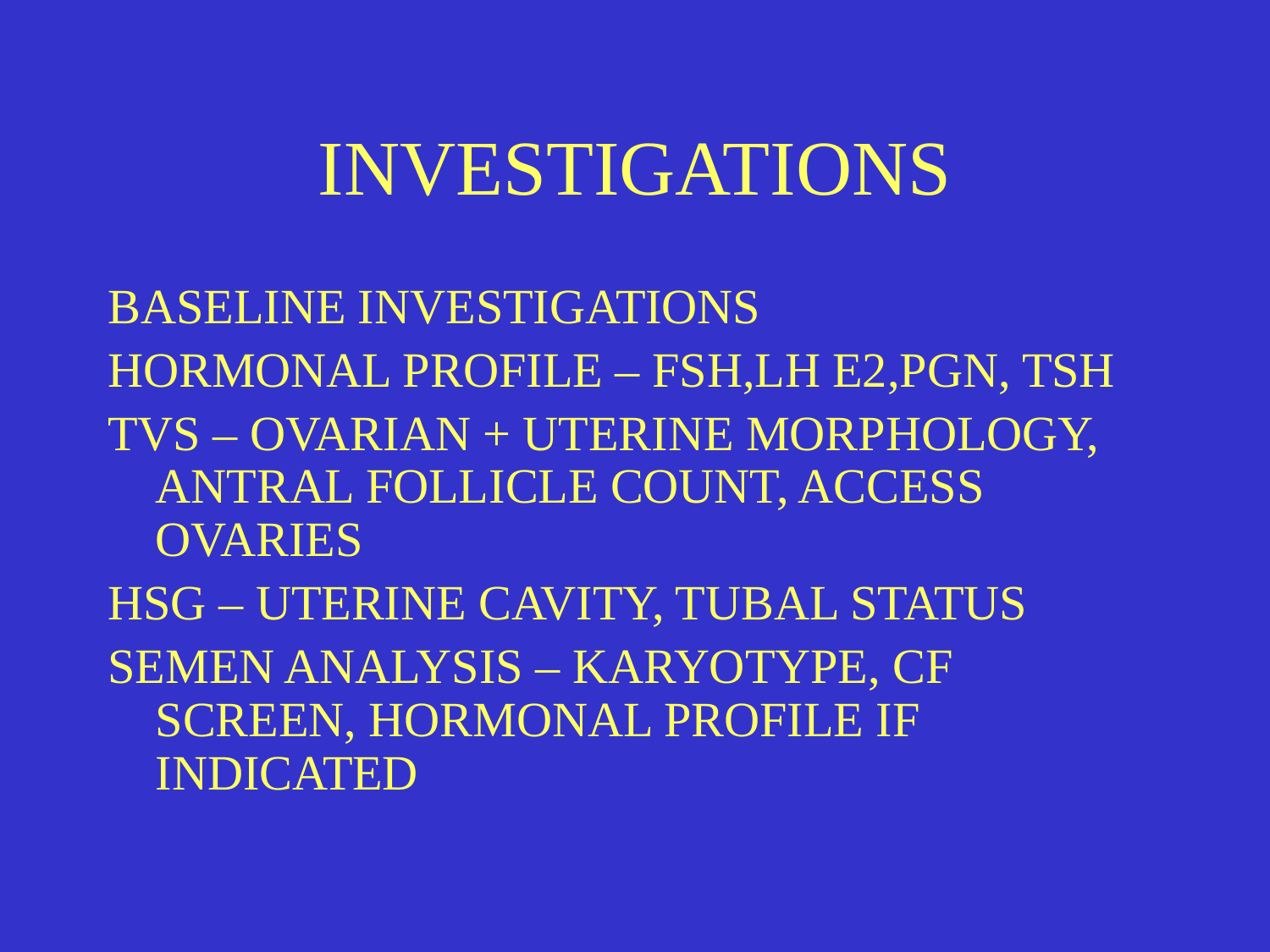

# INVESTIGATIONS
BASELINE INVESTIGATIONS
HORMONAL PROFILE – FSH,LH E2,PGN, TSH
TVS – OVARIAN + UTERINE MORPHOLOGY, ANTRAL FOLLICLE COUNT, ACCESS OVARIES
HSG – UTERINE CAVITY, TUBAL STATUS
SEMEN ANALYSIS – KARYOTYPE, CF SCREEN, HORMONAL PROFILE IF INDICATED